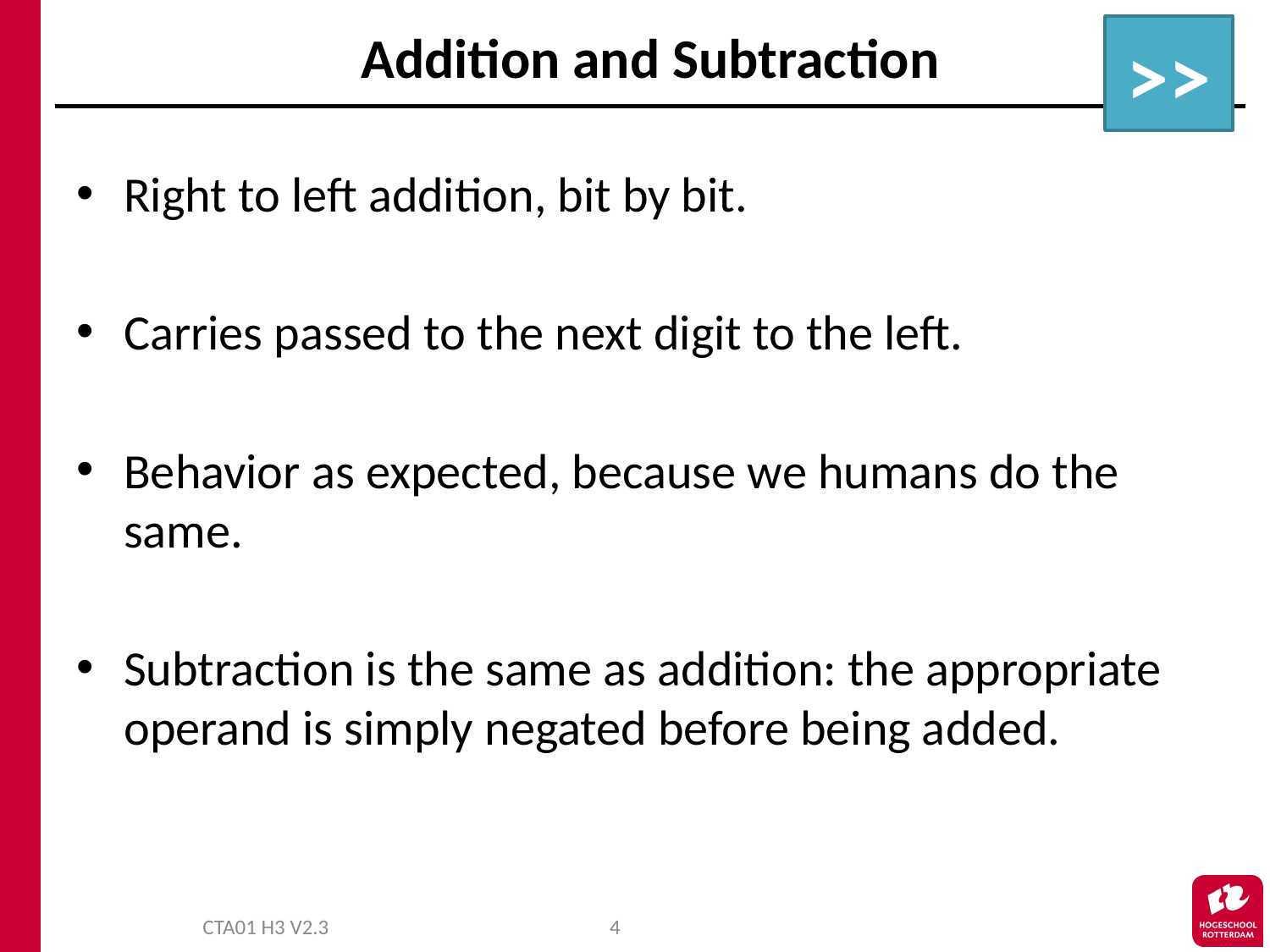

# Addition and Subtraction
>>
Right to left addition, bit by bit.

Carries passed to the next digit to the left.

Behavior as expected, because we humans do the same.

Subtraction is the same as addition: the appropriate operand is simply negated before being added.
CTA01 H3 V2.3
4